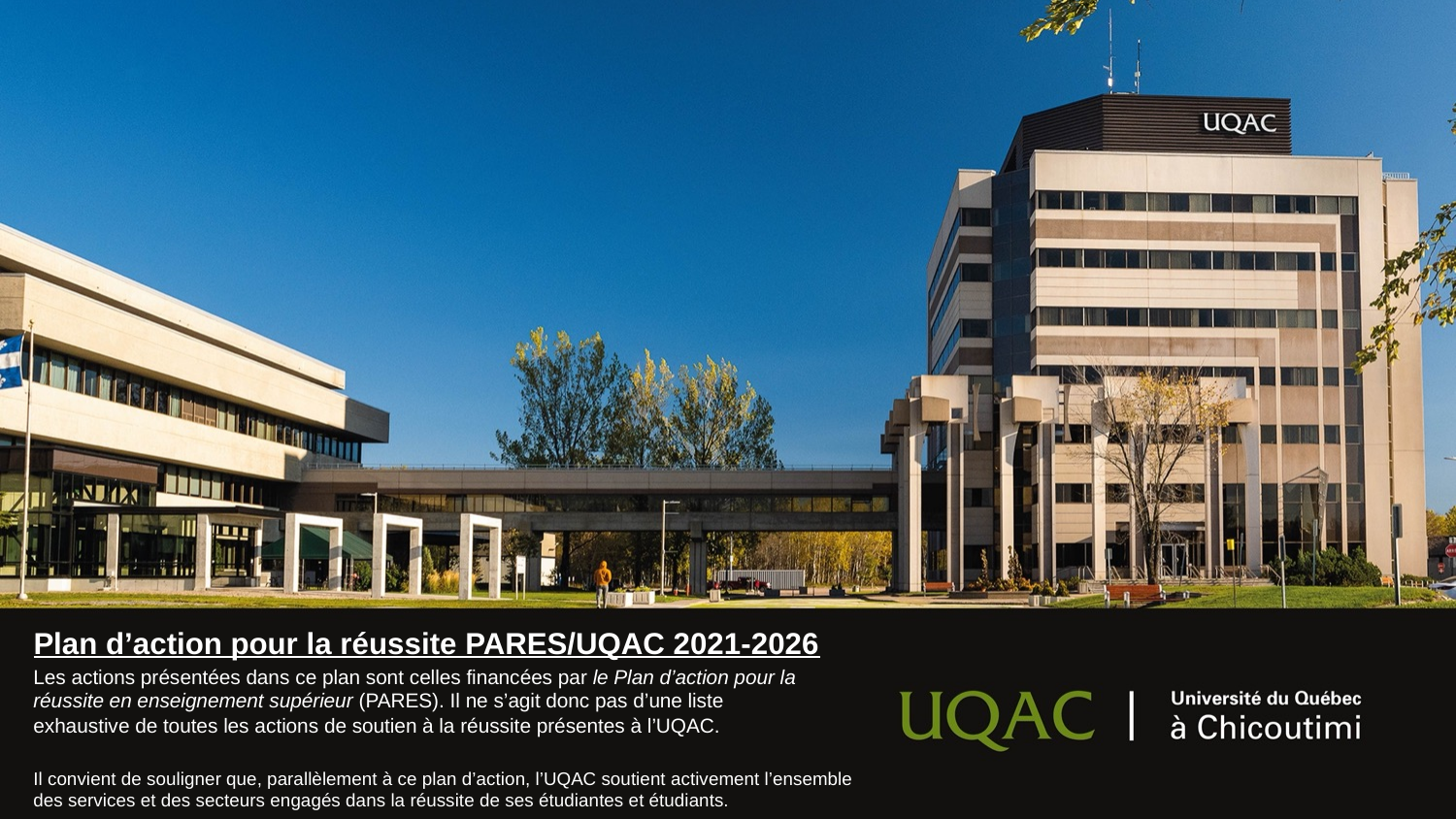

# Plan d’action pour la réussite PARES/UQAC 2021-2026
Les actions présentées dans ce plan sont celles financées par le Plan d’action pour la réussite en enseignement supérieur (PARES). Il ne s’agit donc pas d’une liste exhaustive de toutes les actions de soutien à la réussite présentes à l’UQAC.

Il convient de souligner que, parallèlement à ce plan d’action, l’UQAC soutient activement l’ensemble des services et des secteurs engagés dans la réussite de ses étudiantes et étudiants.